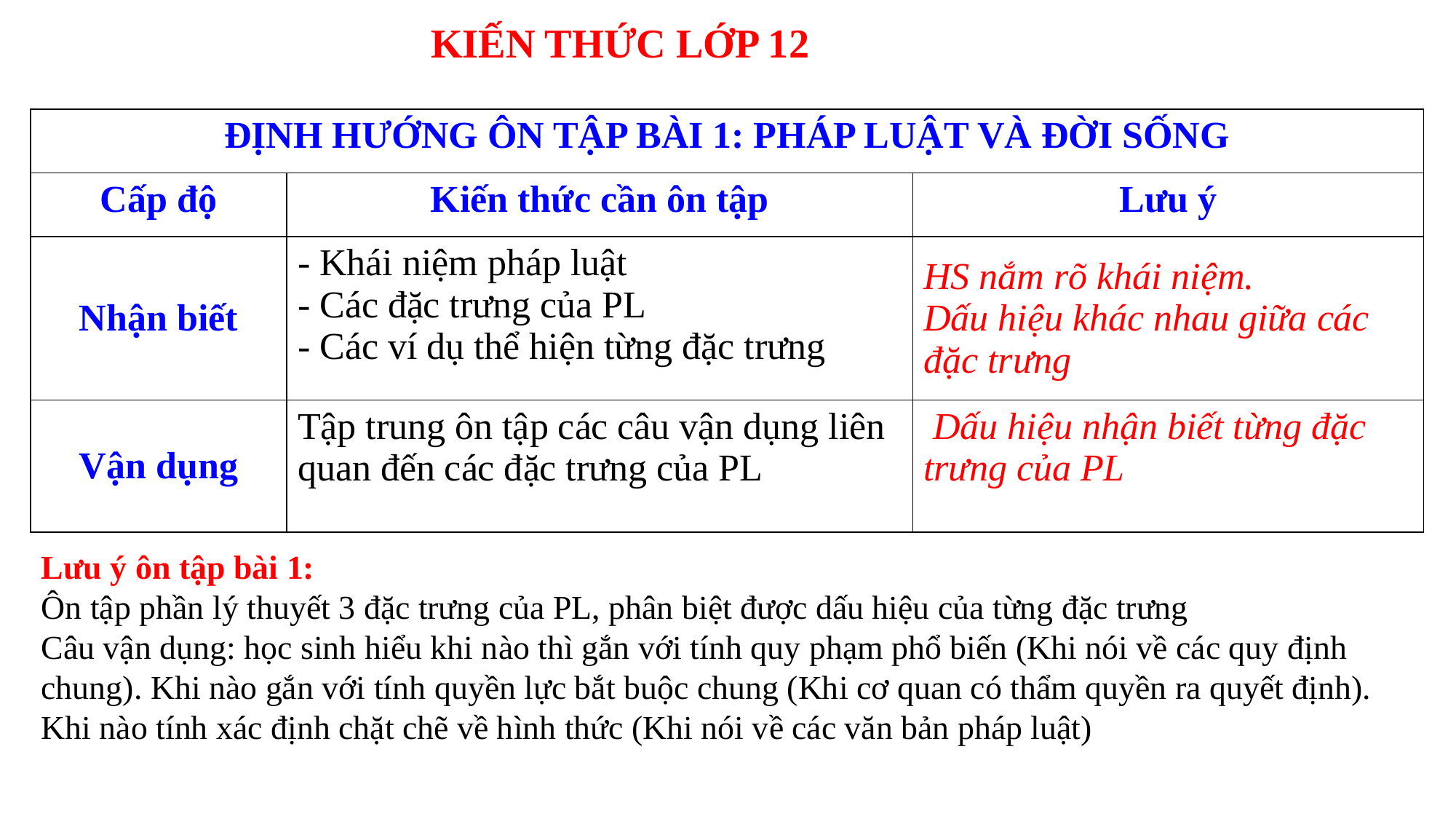

KIẾN THỨC LỚP 12
| ĐỊNH HƯỚNG ÔN TẬP BÀI 1: PHÁP LUẬT VÀ ĐỜI SỐNG |  |  |
| --- | --- | --- |
| Cấp độ | Kiến thức cần ôn tập | Lưu ý |
| Nhận biết | - Khái niệm pháp luật - Các đặc trưng của PL - Các ví dụ thể hiện từng đặc trưng | HS nắm rõ khái niệm. Dấu hiệu khác nhau giữa các đặc trưng |
| Vận dụng | Tập trung ôn tập các câu vận dụng liên quan đến các đặc trưng của PL | Dấu hiệu nhận biết từng đặc trưng của PL |
Lưu ý ôn tập bài 1:
Ôn tập phần lý thuyết 3 đặc trưng của PL, phân biệt được dấu hiệu của từng đặc trưng
Câu vận dụng: học sinh hiểu khi nào thì gắn với tính quy phạm phổ biến (Khi nói về các quy định chung). Khi nào gắn với tính quyền lực bắt buộc chung (Khi cơ quan có thẩm quyền ra quyết định). Khi nào tính xác định chặt chẽ về hình thức (Khi nói về các văn bản pháp luật)